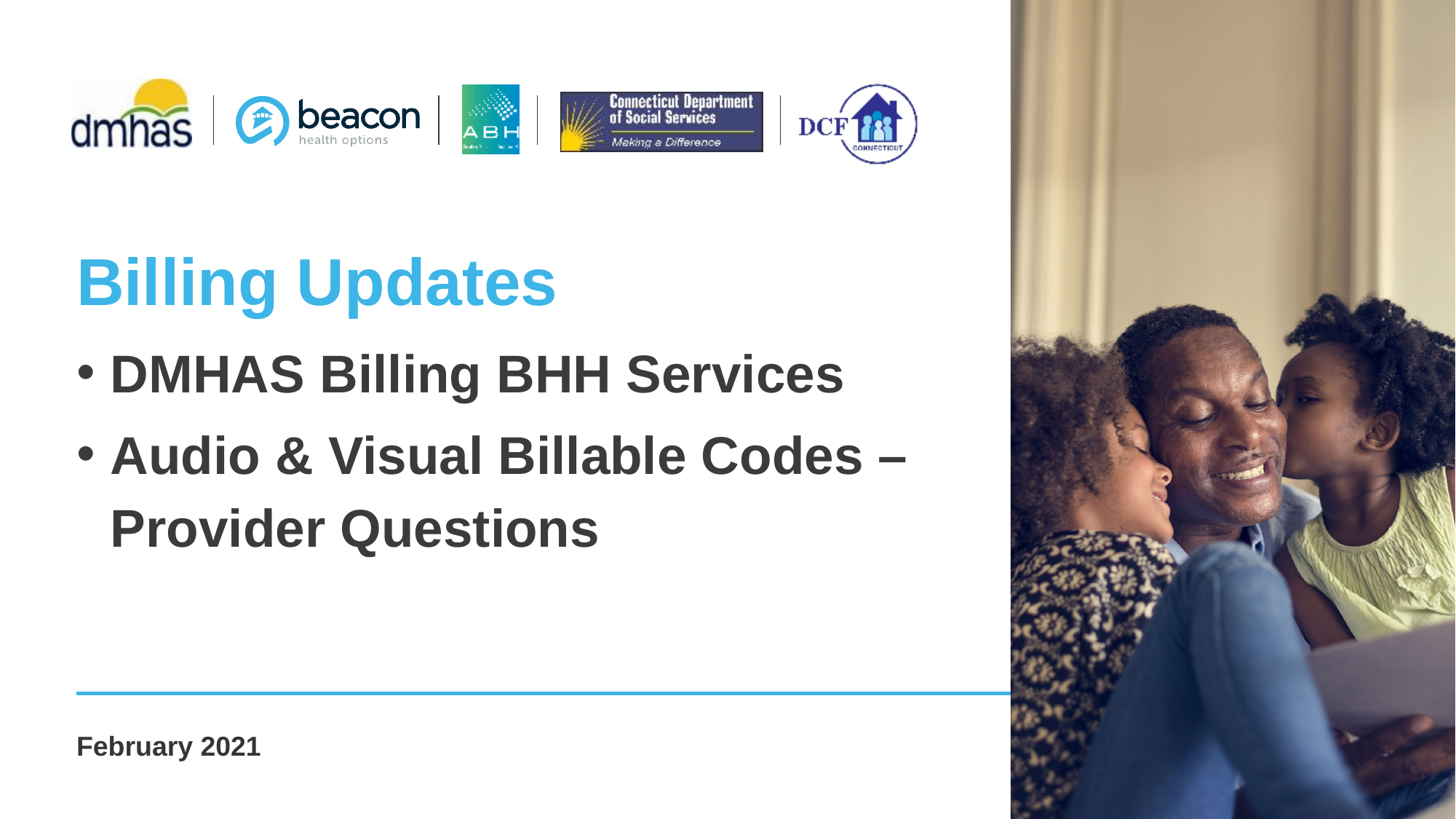

Billing Updates
DMHAS Billing BHH Services
Audio & Visual Billable Codes – Provider Questions
February 2021